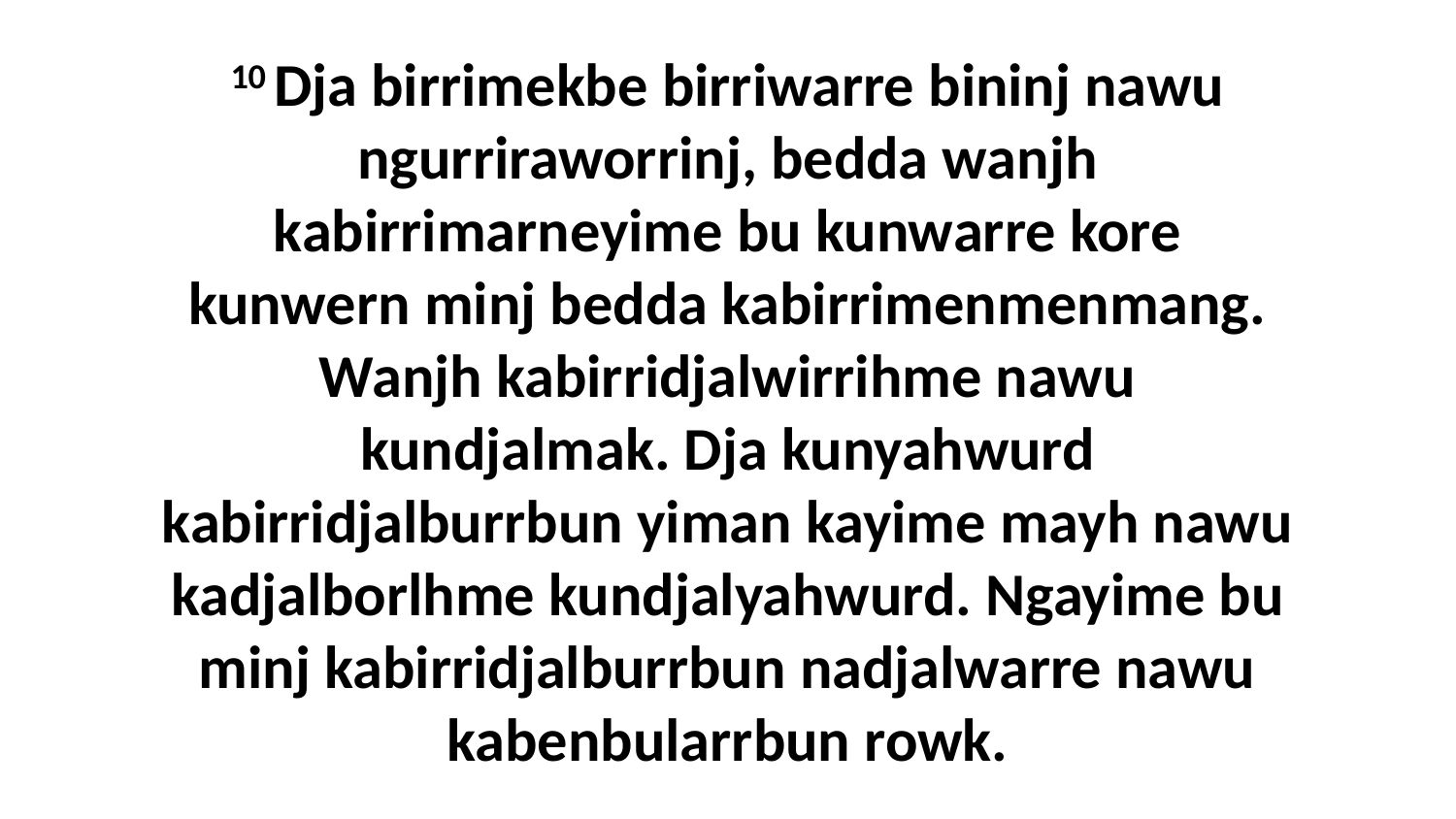

10 Dja birrimekbe birriwarre bininj nawu ngurriraworrinj, bedda wanjh kabirrimarneyime bu kunwarre kore kunwern minj bedda kabirrimenmenmang. Wanjh kabirridjalwirrihme nawu kundjalmak. Dja kunyahwurd kabirridjalburrbun yiman kayime mayh nawu kadjalborlhme kundjalyahwurd. Ngayime bu minj kabirridjalburrbun nadjalwarre nawu kabenbularrbun rowk.